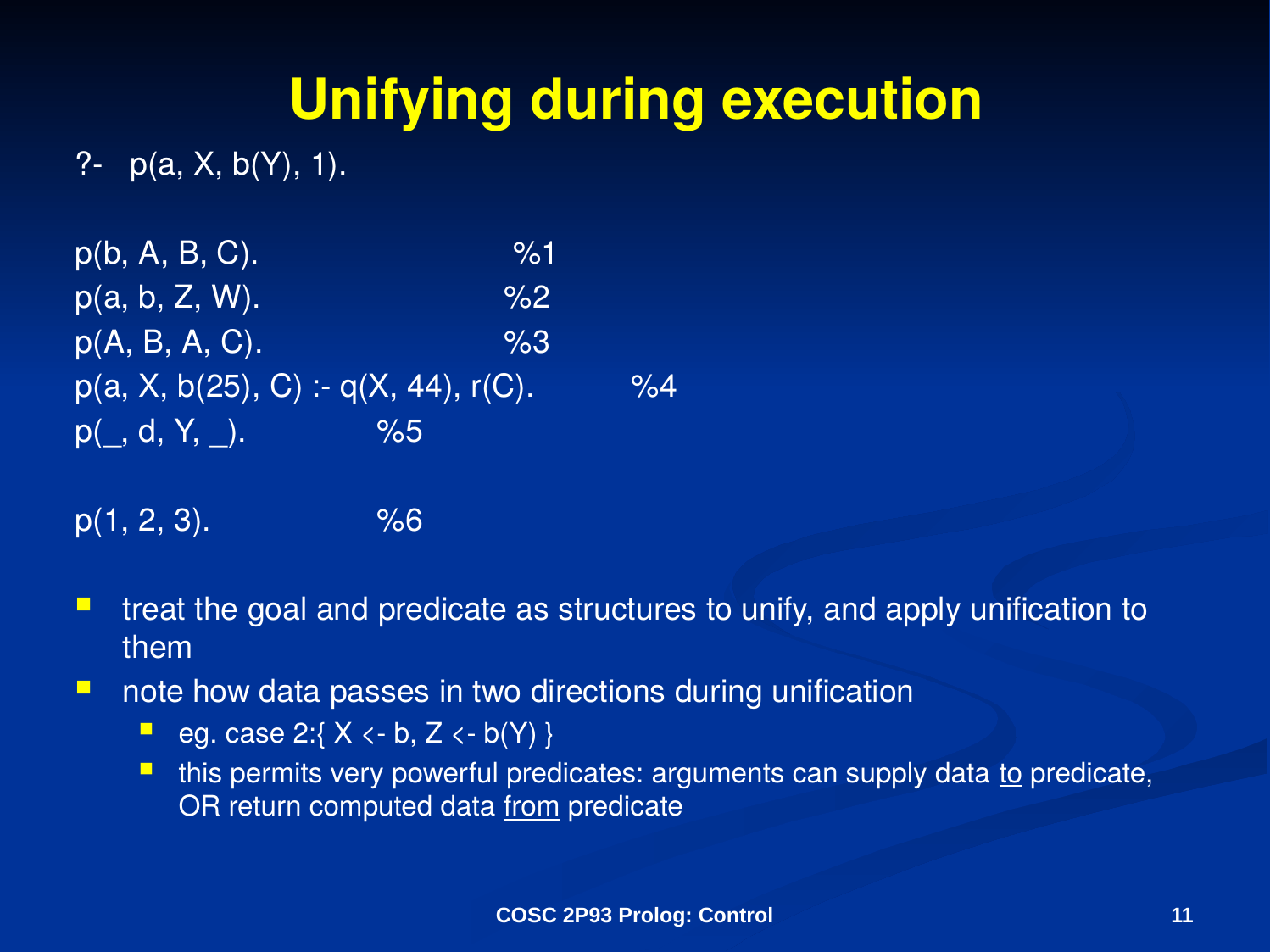

# Unifying during execution
?-   p(a, X, b(Y), 1).

p(b, A, B, C).    		 %1
p(a, b, Z, W).		%2
p(A, B, A, C).		%3
p(a, X, b(25), C) :- q(X, 44), r(C).	%4
p(_, d, Y, _).		%5

p(1, 2, 3).		%6

treat the goal and predicate as structures to unify, and apply unification to them
note how data passes in two directions during unification
eg. case 2:{ X <- b, Z <- b(Y) }
this permits very powerful predicates: arguments can supply data to predicate, OR return computed data from predicate
COSC 2P93 Prolog: Control
11